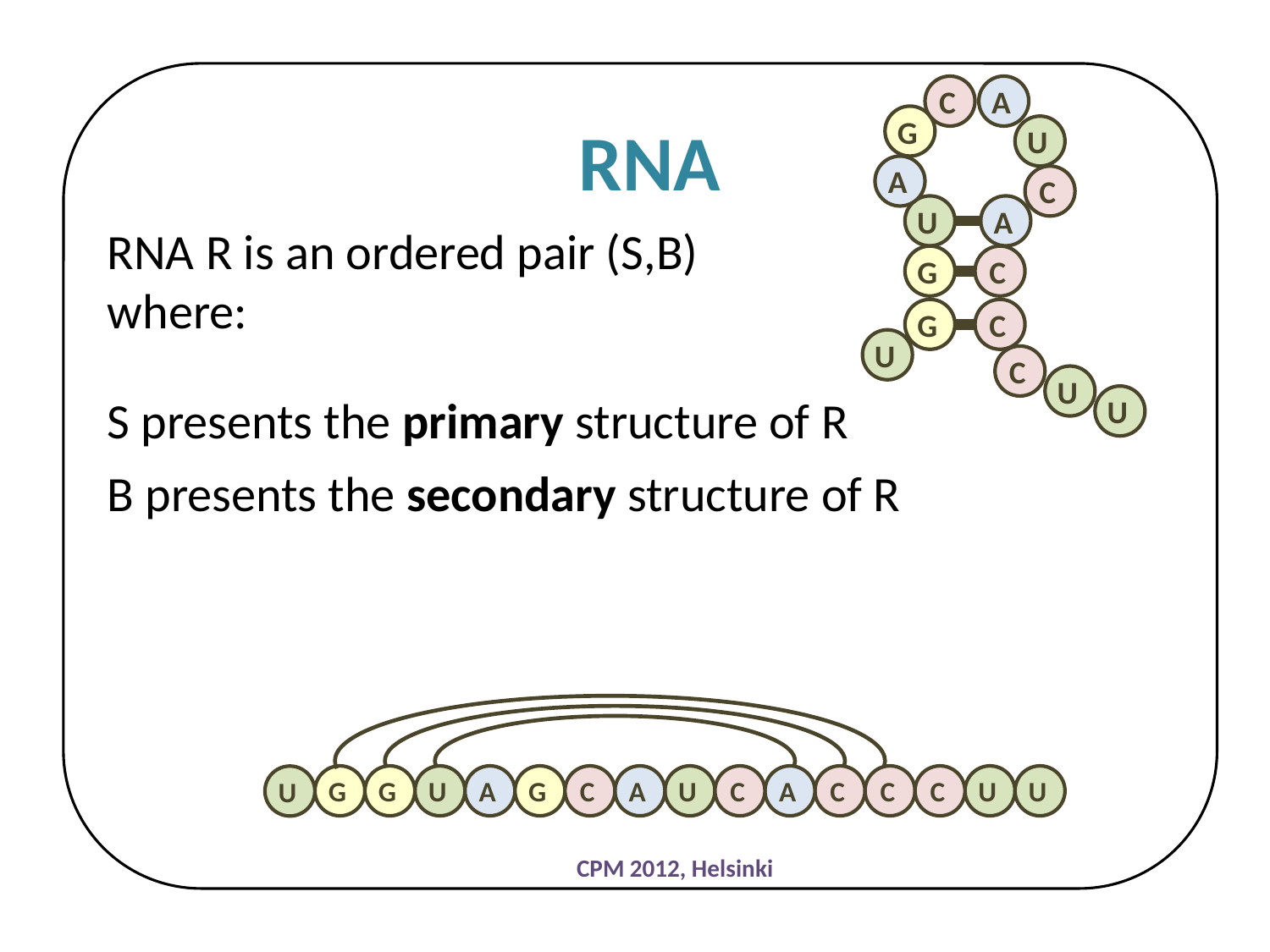

C
A
G
U
A
C
U
A
G
C
G
C
U
C
U
U
RNA
RNA R is an ordered pair (S,B)
where:

S presents the primary structure of R
B presents the secondary structure of R

G
G
U
A
G
C
A
U
C
A
C
C
C
U
U
U
CPM 2012, Helsinki